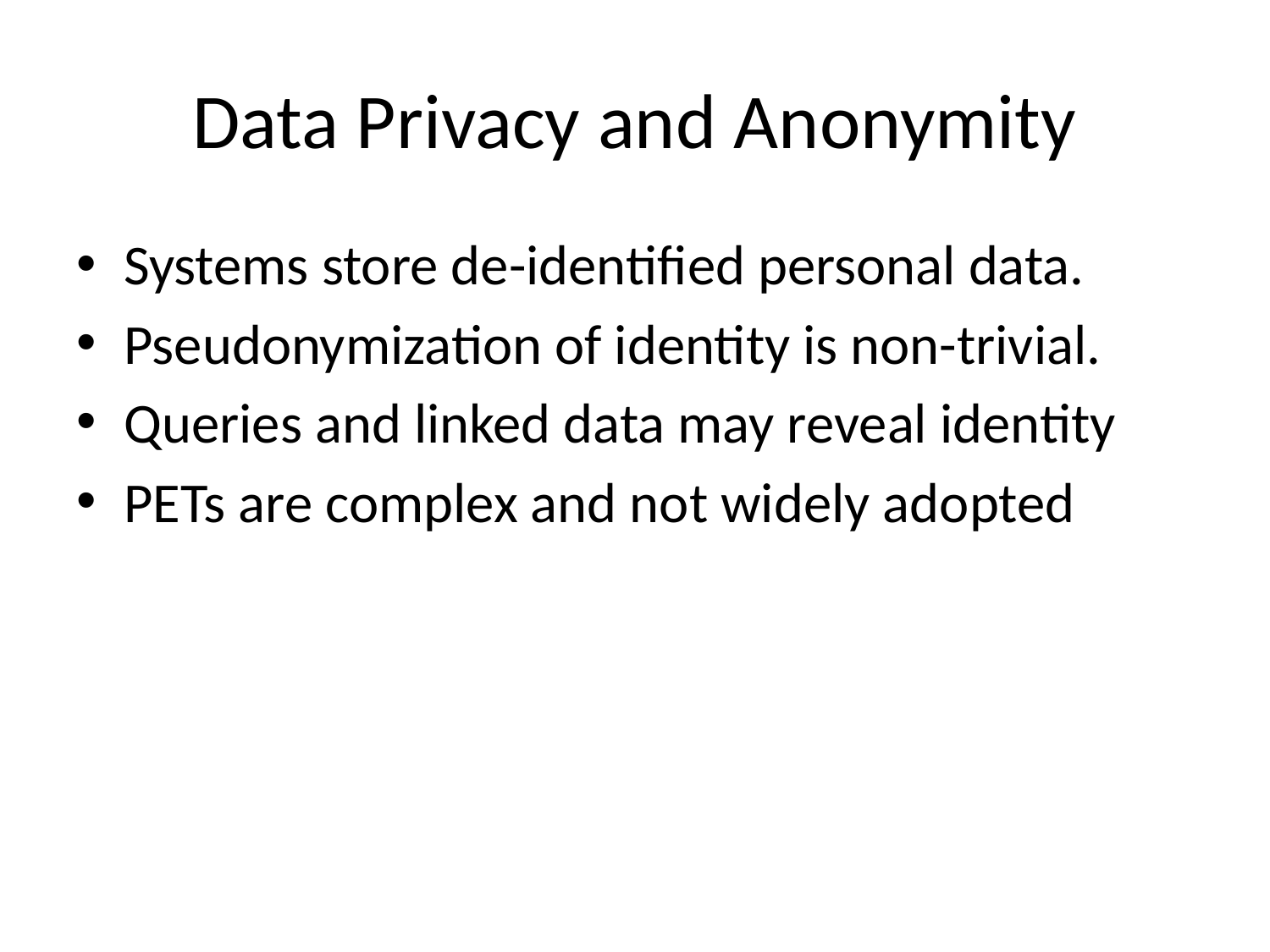

# Data Privacy and Anonymity
Systems store de-identified personal data.
Pseudonymization of identity is non-trivial.
Queries and linked data may reveal identity
PETs are complex and not widely adopted